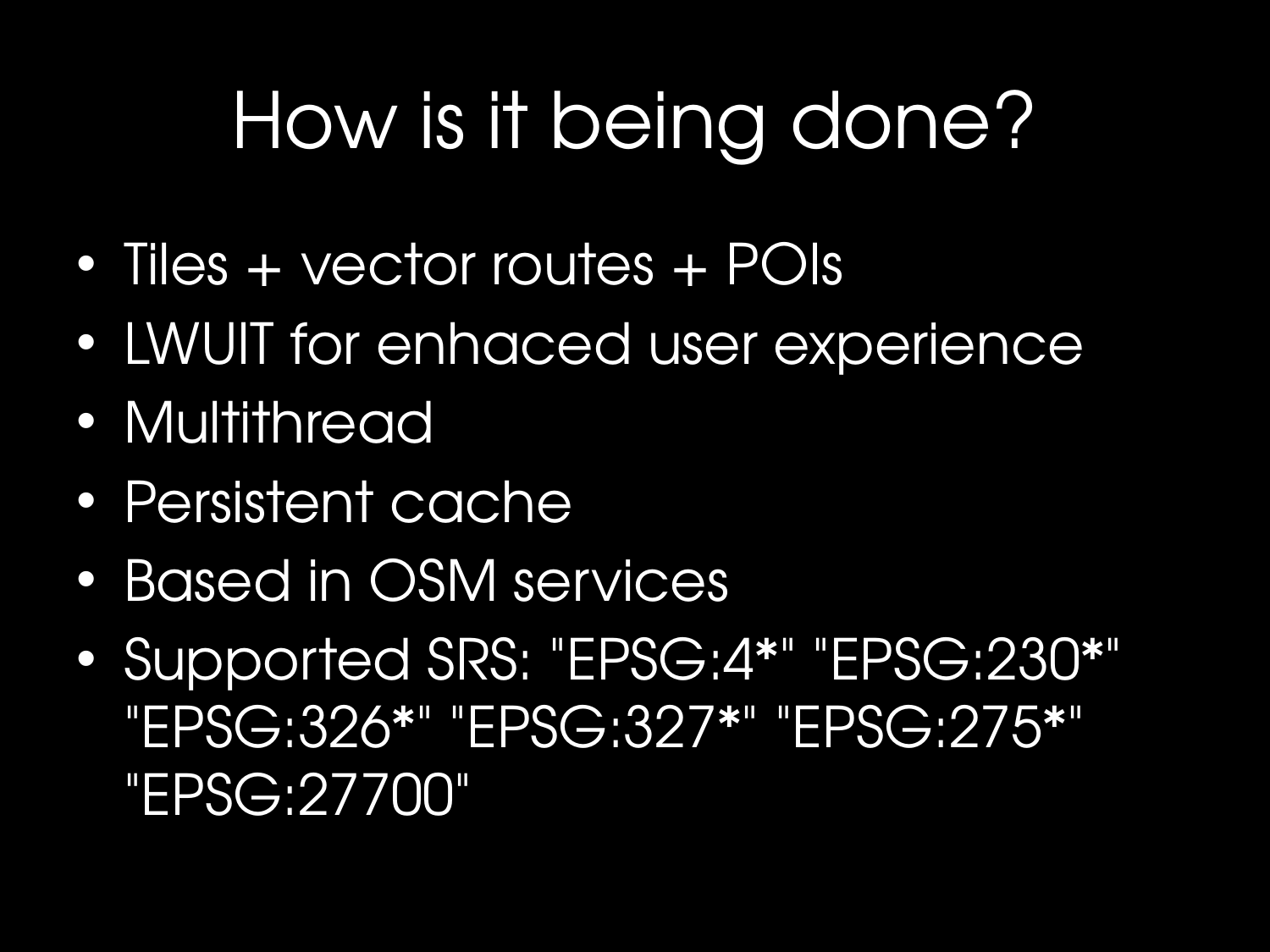

# How is it being done?
Tiles + vector routes + POIs
LWUIT for enhaced user experience
Multithread
Persistent cache
Based in OSM services
Supported SRS: "EPSG:4*" "EPSG:230*" "EPSG:326*" "EPSG:327*" "EPSG:275*" "EPSG:27700"